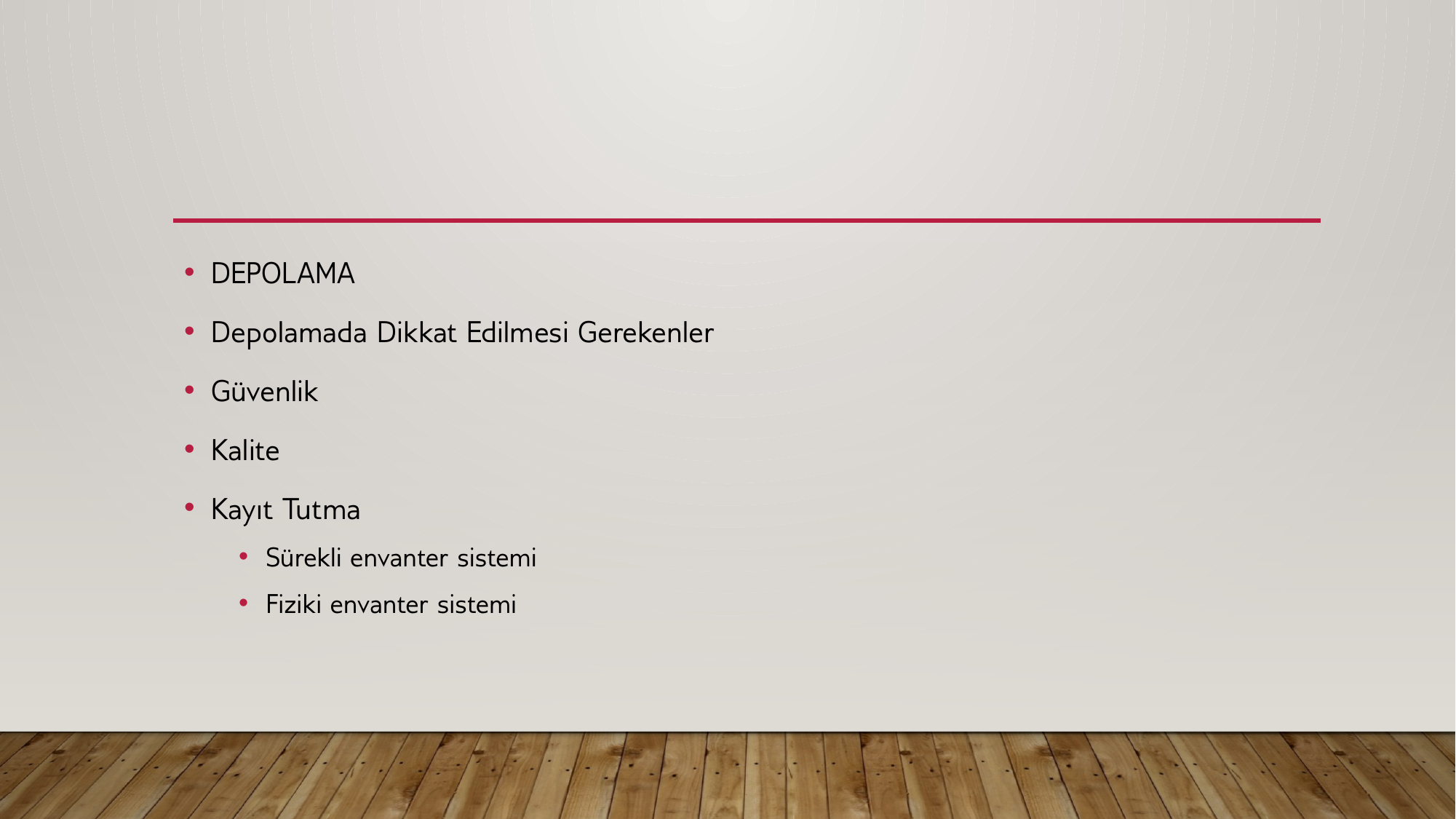

#
DEPOLAMA
Depolamada Dikkat Edilmesi Gerekenler
Güvenlik
Kalite
Kayıt Tutma
Sürekli envanter sistemi
Fiziki envanter sistemi